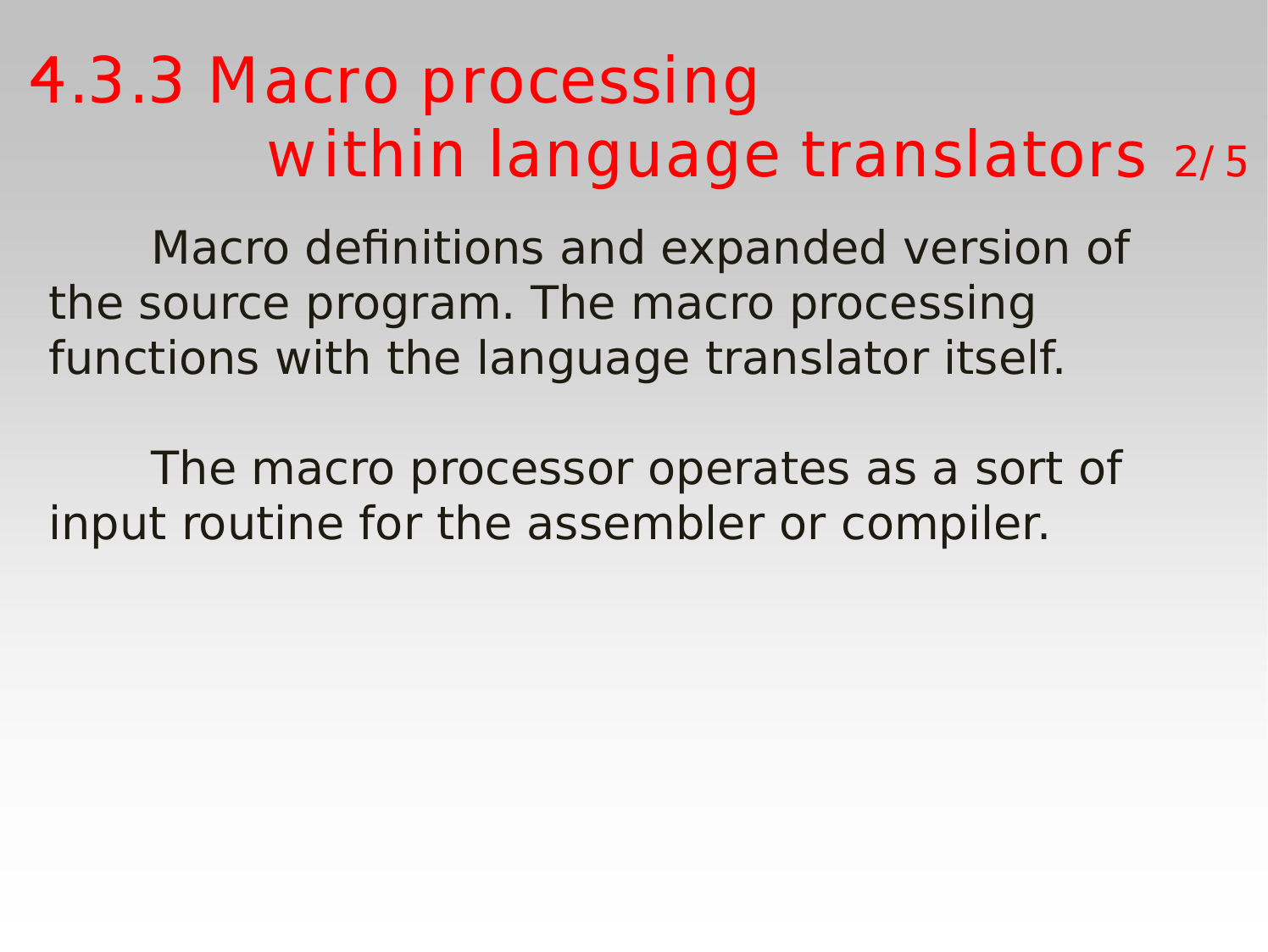

# 4.3.3 Macro processing within language translators	2/5
　　Macro definitions and expanded version of the source program. The macro processing functions with the language translator itself.

　　The macro processor operates as a sort of input routine for the assembler or compiler.